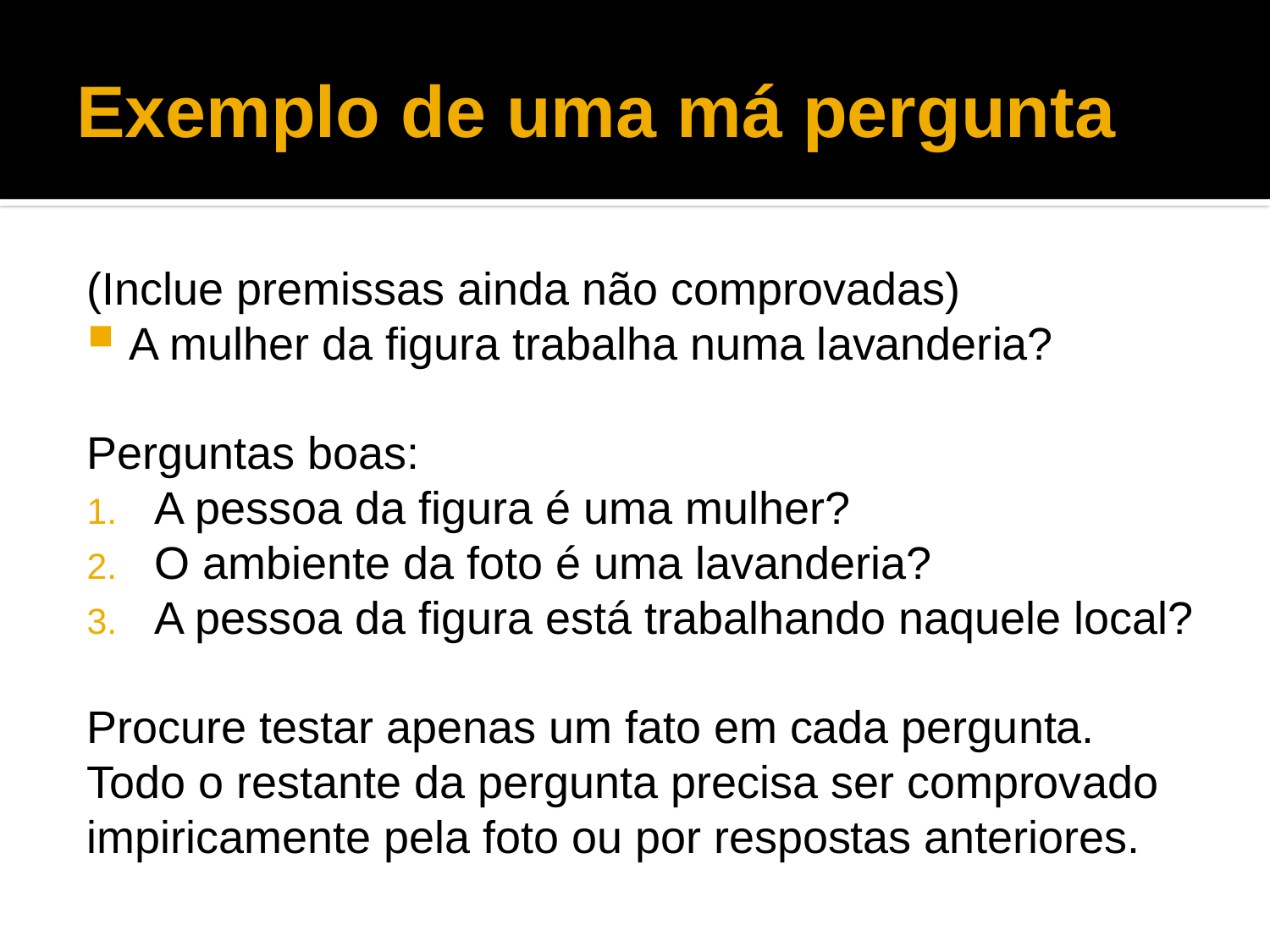

# Exemplo de uma má pergunta
(Inclue premissas ainda não comprovadas)
A mulher da figura trabalha numa lavanderia?

Perguntas boas:
A pessoa da figura é uma mulher?
O ambiente da foto é uma lavanderia?
A pessoa da figura está trabalhando naquele local?

Procure testar apenas um fato em cada pergunta. Todo o restante da pergunta precisa ser comprovado impiricamente pela foto ou por respostas anteriores.